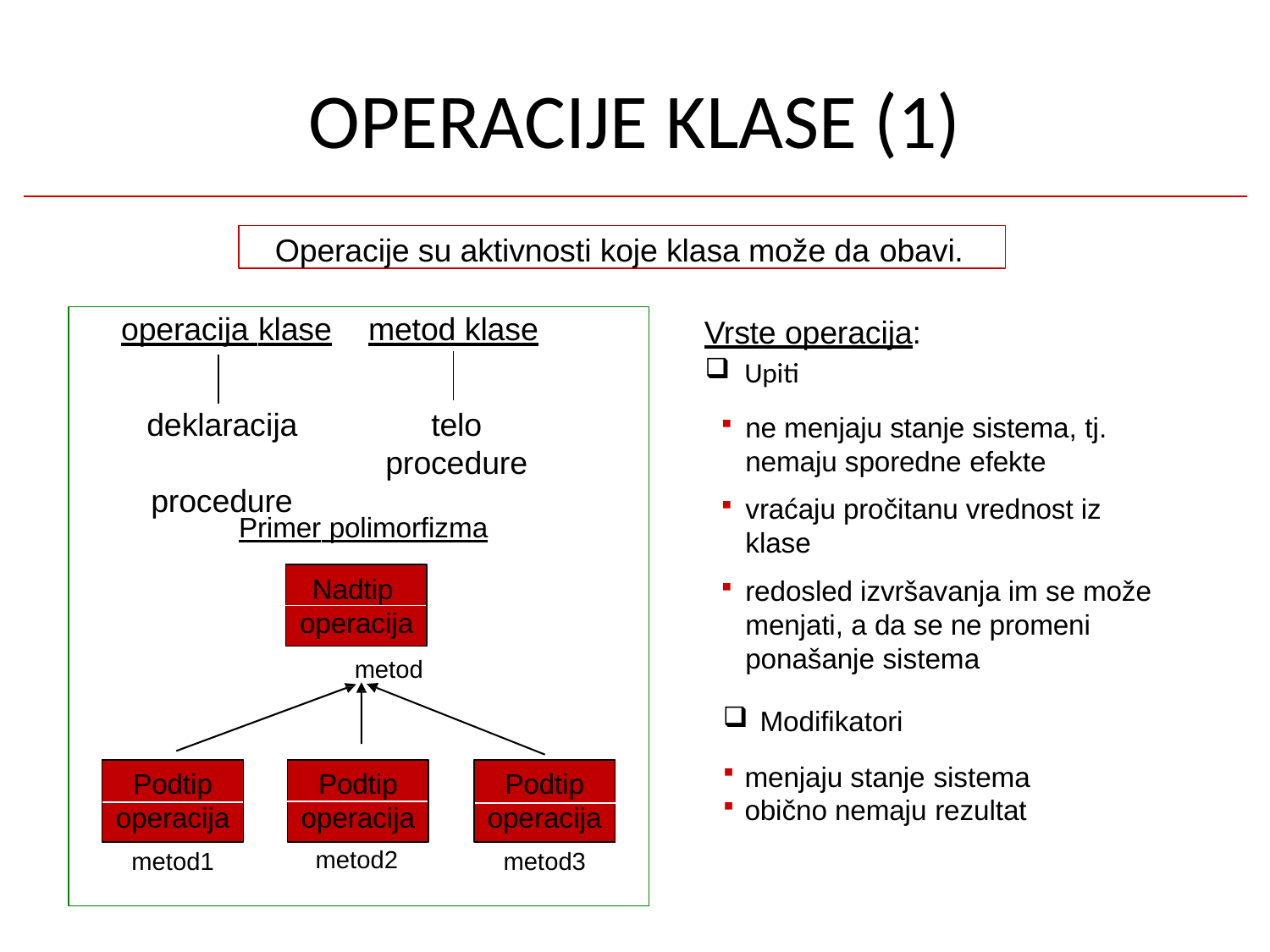

# OPERACIJE KLASE (1)

Operacije su aktivnosti koje klasa može da obavi.

operacija klase	metod klase
Vrste operacija:

Upiti
ne menjaju stanje sistema, tj.  nemaju sporedne efekte
vraćaju pročitanu vrednost iz klase
redosled izvršavanja im se može  menjati, a da se ne promeni  ponašanje sistema
deklaracija  procedure
telo  procedure
Primer polimorfizma

Nadtip  operacija
metod

Modifikatori
menjaju stanje sistema
obično nemaju rezultat

Podtip
operacija
metod1
Podtip
operacija
metod2
Podtip
operacija
metod3